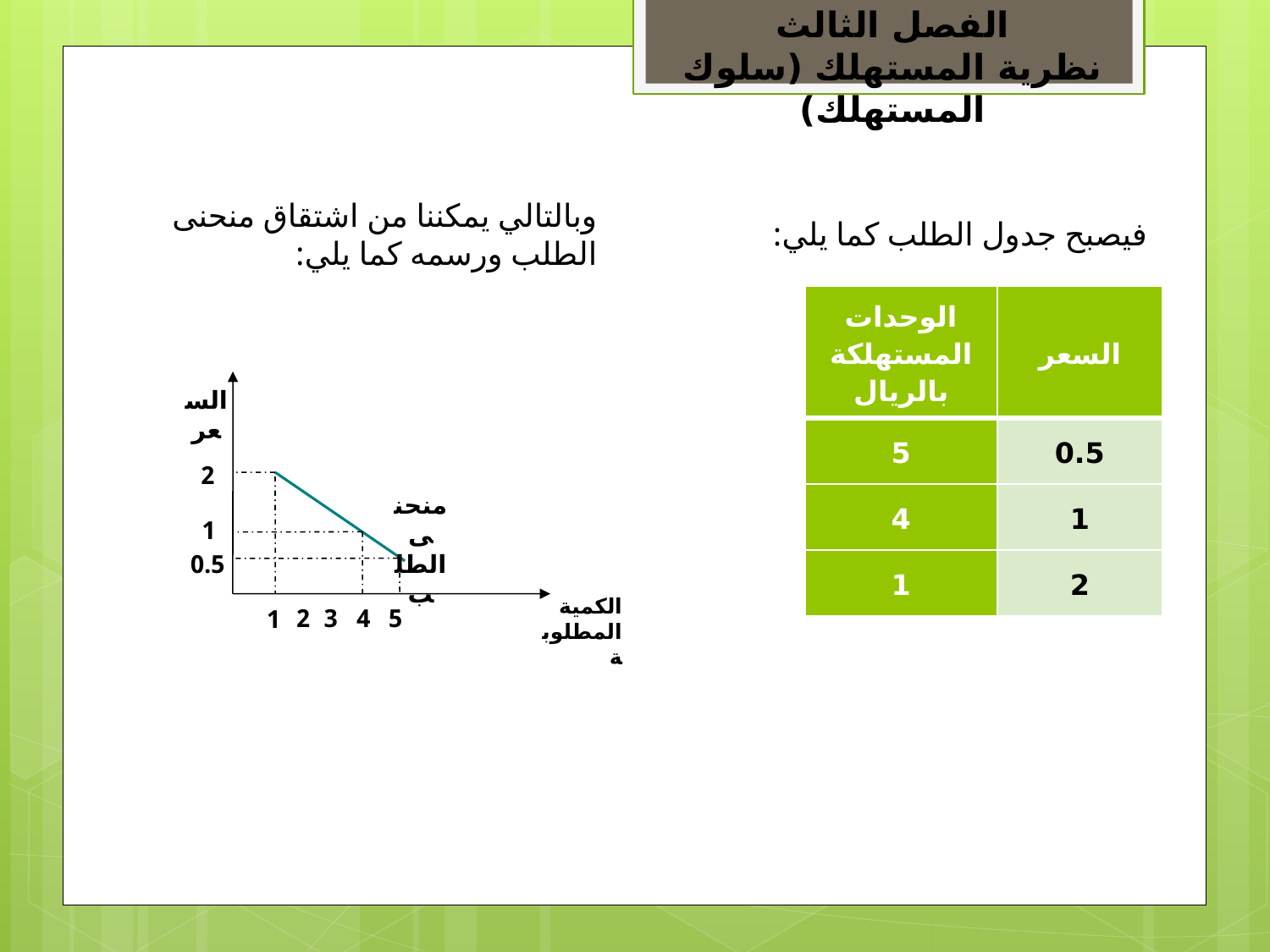

الفصل الثالث
نظرية المستهلك (سلوك المستهلك)
وبالتالي يمكننا من اشتقاق منحنى الطلب ورسمه كما يلي:
فيصبح جدول الطلب كما يلي:
| الوحدات المستهلكة بالريال | السعر |
| --- | --- |
| 5 | 0.5 |
| 4 | 1 |
| 1 | 2 |

السعر
2
منحنى الطلب
1
0.5
الكمية المطلوبة
2
3
4
5
1